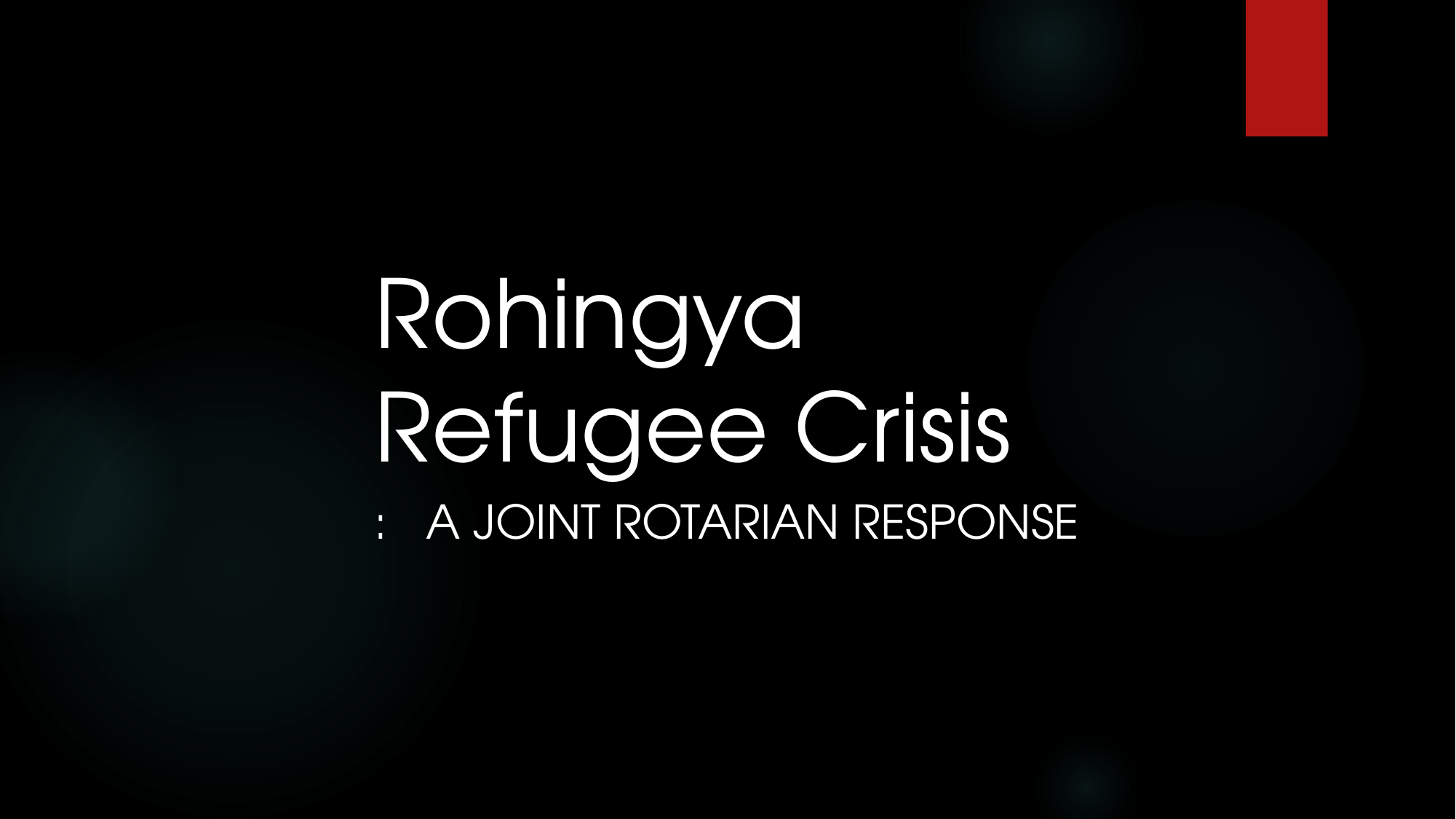

# Rohingya Refugee Crisis
:   A joint Rotarian response